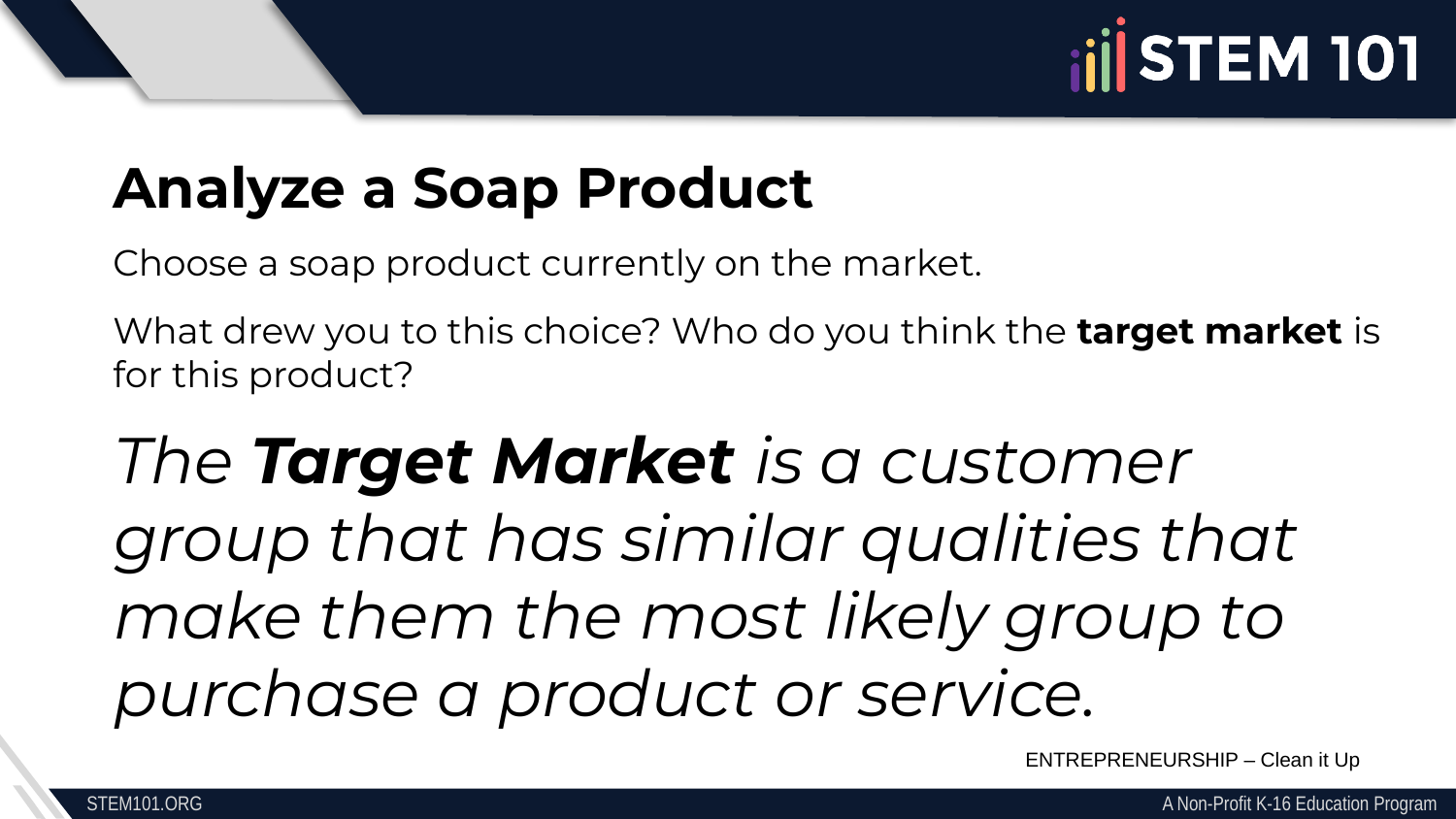

Analyze a Soap Product

Choose a soap product currently on the market.

What drew you to this choice? Who do you think the target market is for this product?

The Target Market is a customer group that has similar qualities that make them the most likely group to purchase a product or service.
ENTREPRENEURSHIP – Clean it Up